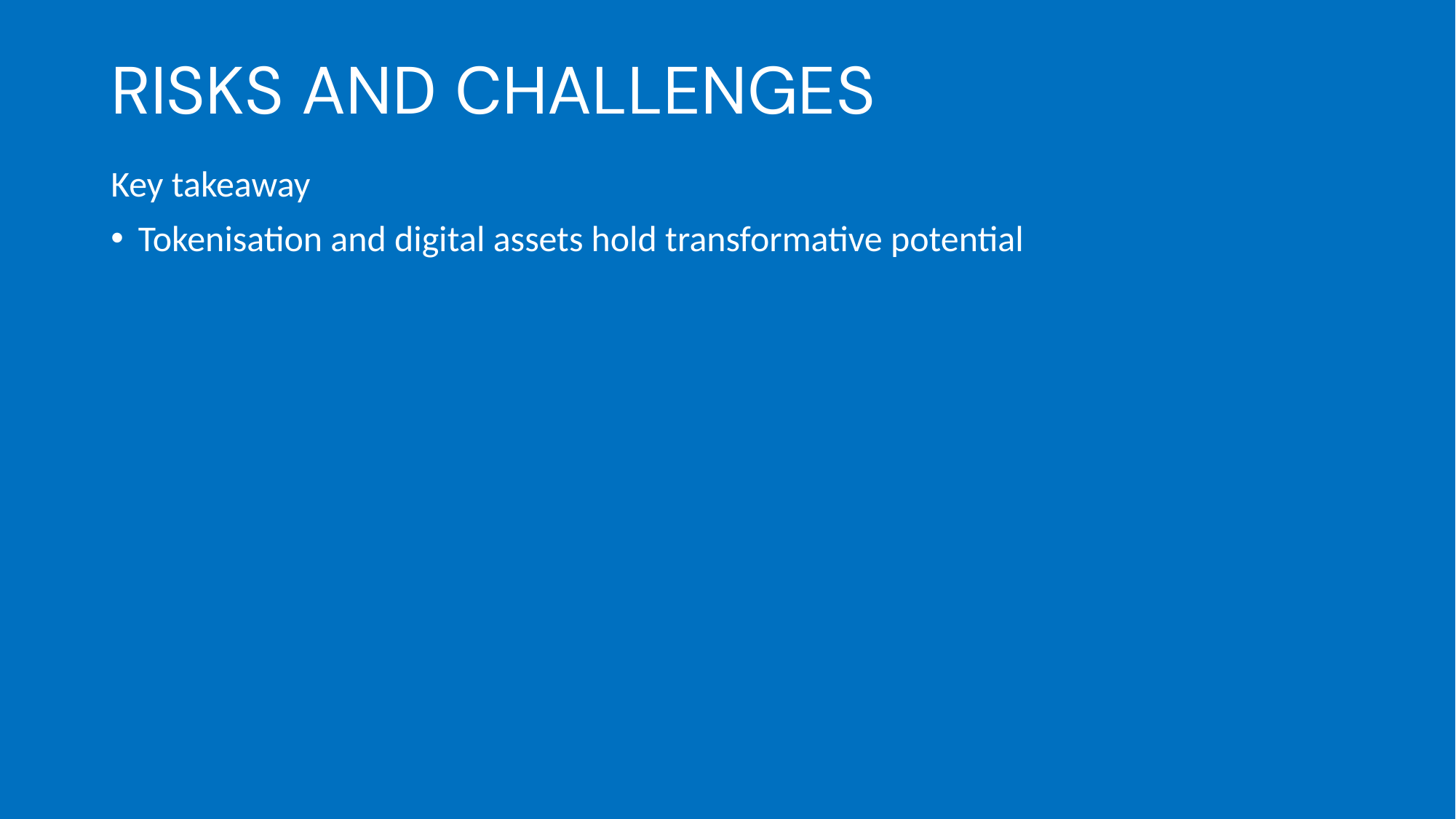

# RISKS AND CHALLENGES
Key takeaway
Tokenisation and digital assets hold transformative potential